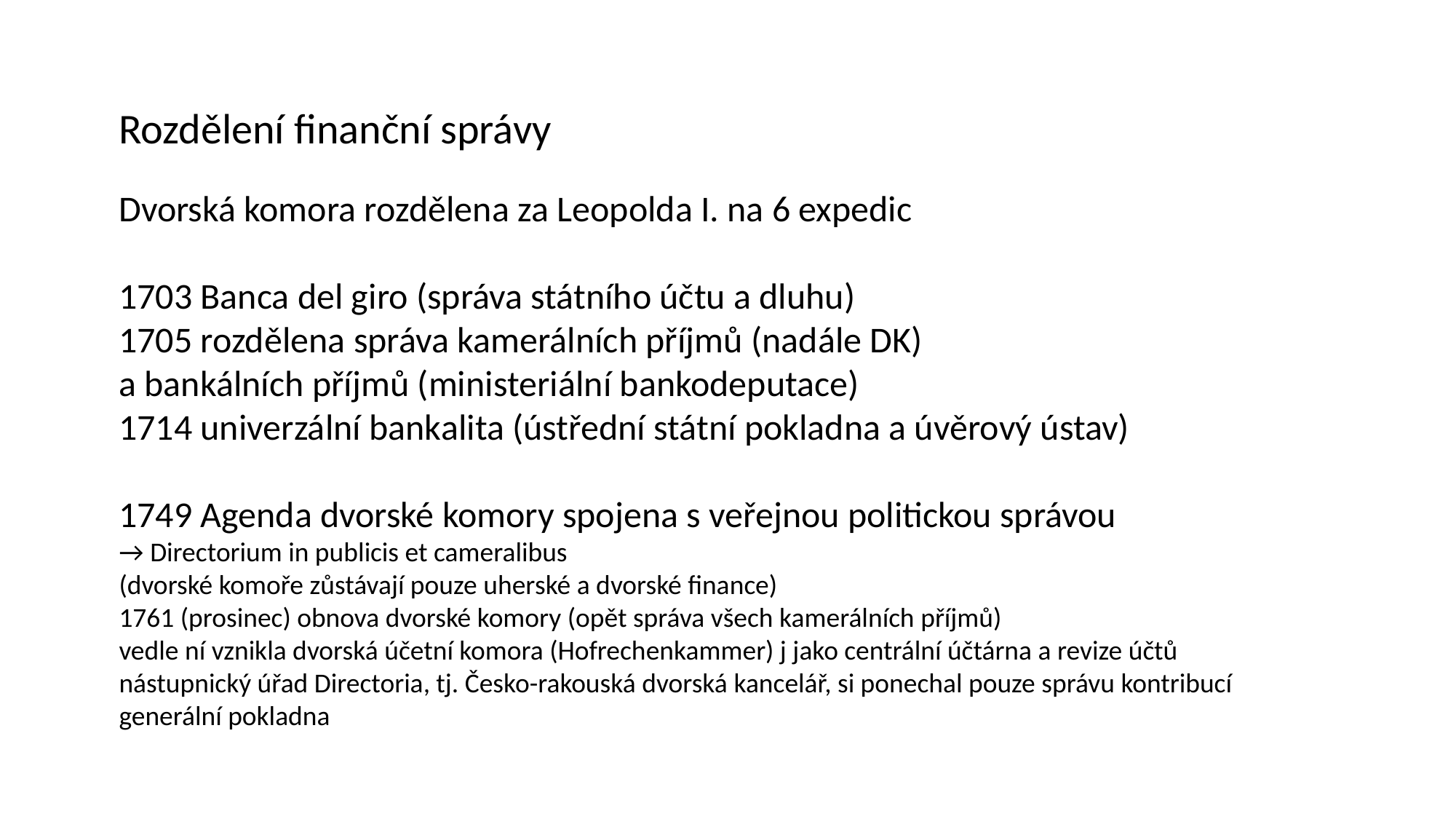

Rozdělení finanční správy

Dvorská komora rozdělena za Leopolda I. na 6 expedic

1703 Banca del giro (správa státního účtu a dluhu)
1705 rozdělena správa kamerálních příjmů (nadále DK)
a bankálních příjmů (ministeriální bankodeputace)
1714 univerzální bankalita (ústřední státní pokladna a úvěrový ústav)

1749 Agenda dvorské komory spojena s veřejnou politickou správou
→ Directorium in publicis et cameralibus
(dvorské komoře zůstávají pouze uherské a dvorské finance)
1761 (prosinec) obnova dvorské komory (opět správa všech kamerálních příjmů)
vedle ní vznikla dvorská účetní komora (Hofrechenkammer) j jako centrální účtárna a revize účtů
nástupnický úřad Directoria, tj. Česko-rakouská dvorská kancelář, si ponechal pouze správu kontribucí
generální pokladna